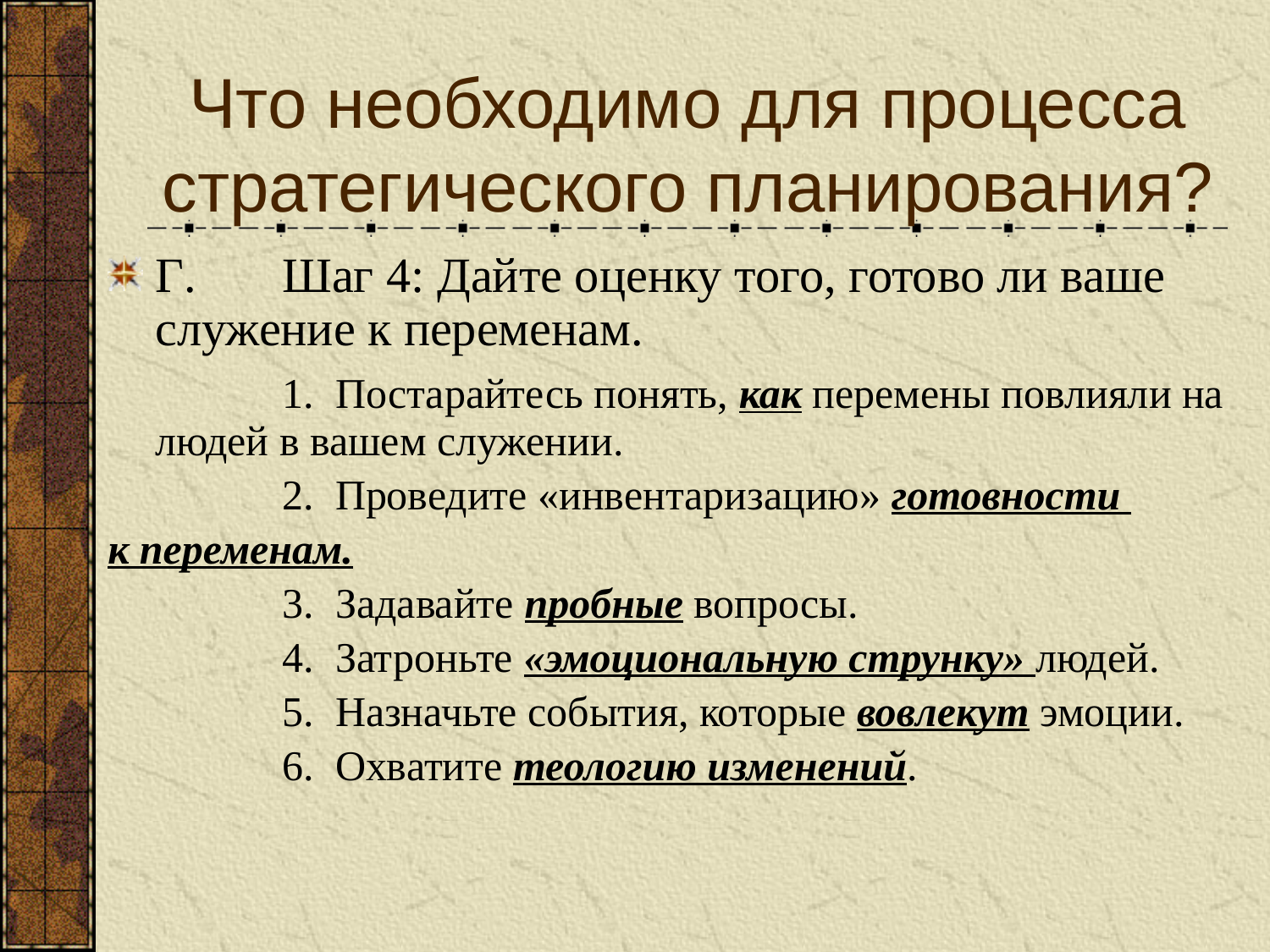

Что необходимо для процесса стратегического планирования?
Г.	Шаг 4: Дайте оценку того, готово ли ваше служение к переменам.
		1.  Постарайтесь понять, как перемены повлияли на людей в вашем служении.
		2.  Проведите «инвентаризацию» готовности
к переменам.
		3.  Задавайте пробные вопросы.
		4.  Затроньте «эмоциональную струнку» людей.
		5.  Назначьте события, которые вовлекут эмоции.
		6.  Охватите теологию изменений.